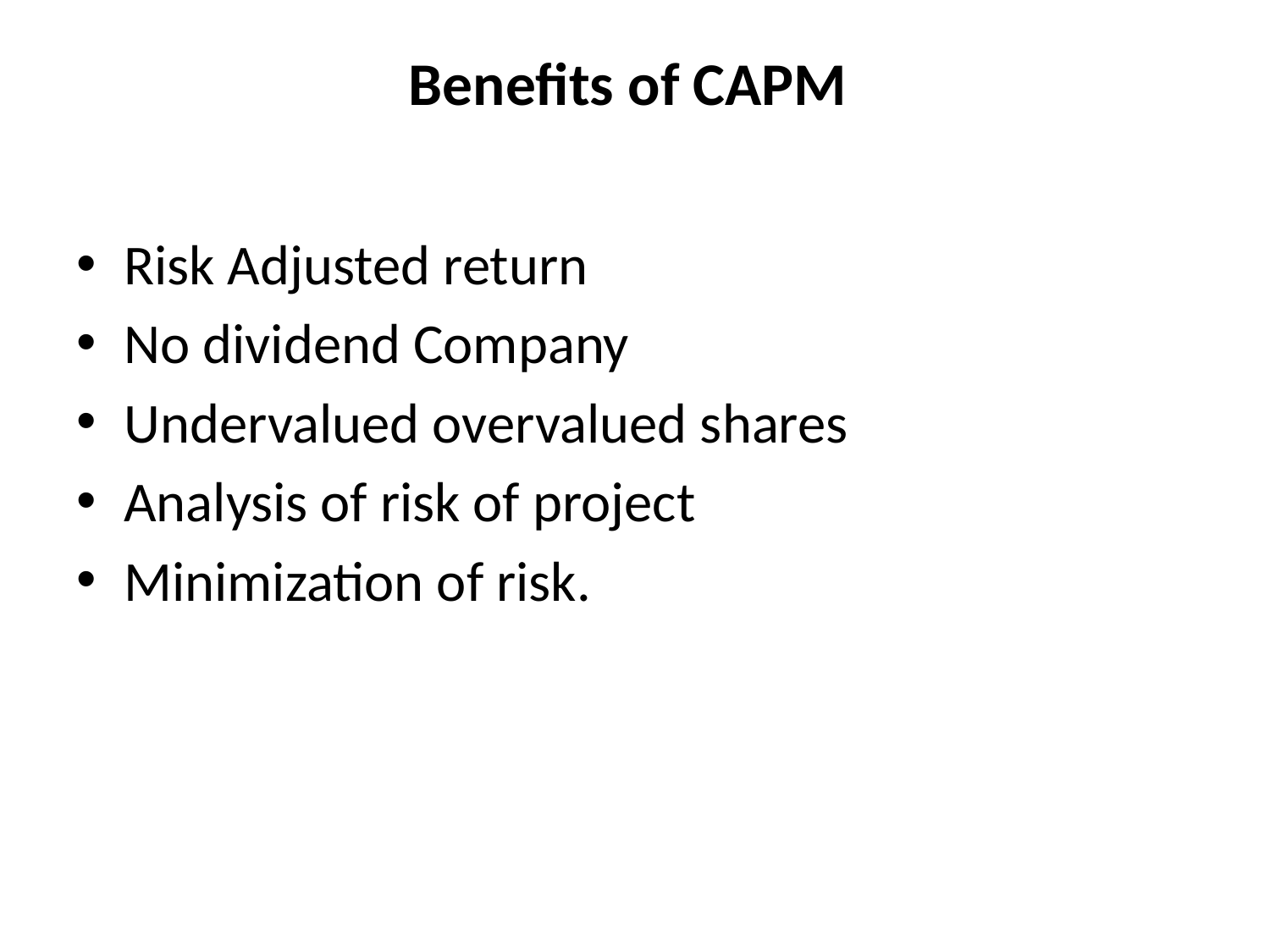

# Benefits of CAPM
Risk Adjusted return
No dividend Company
Undervalued overvalued shares
Analysis of risk of project
Minimization of risk.